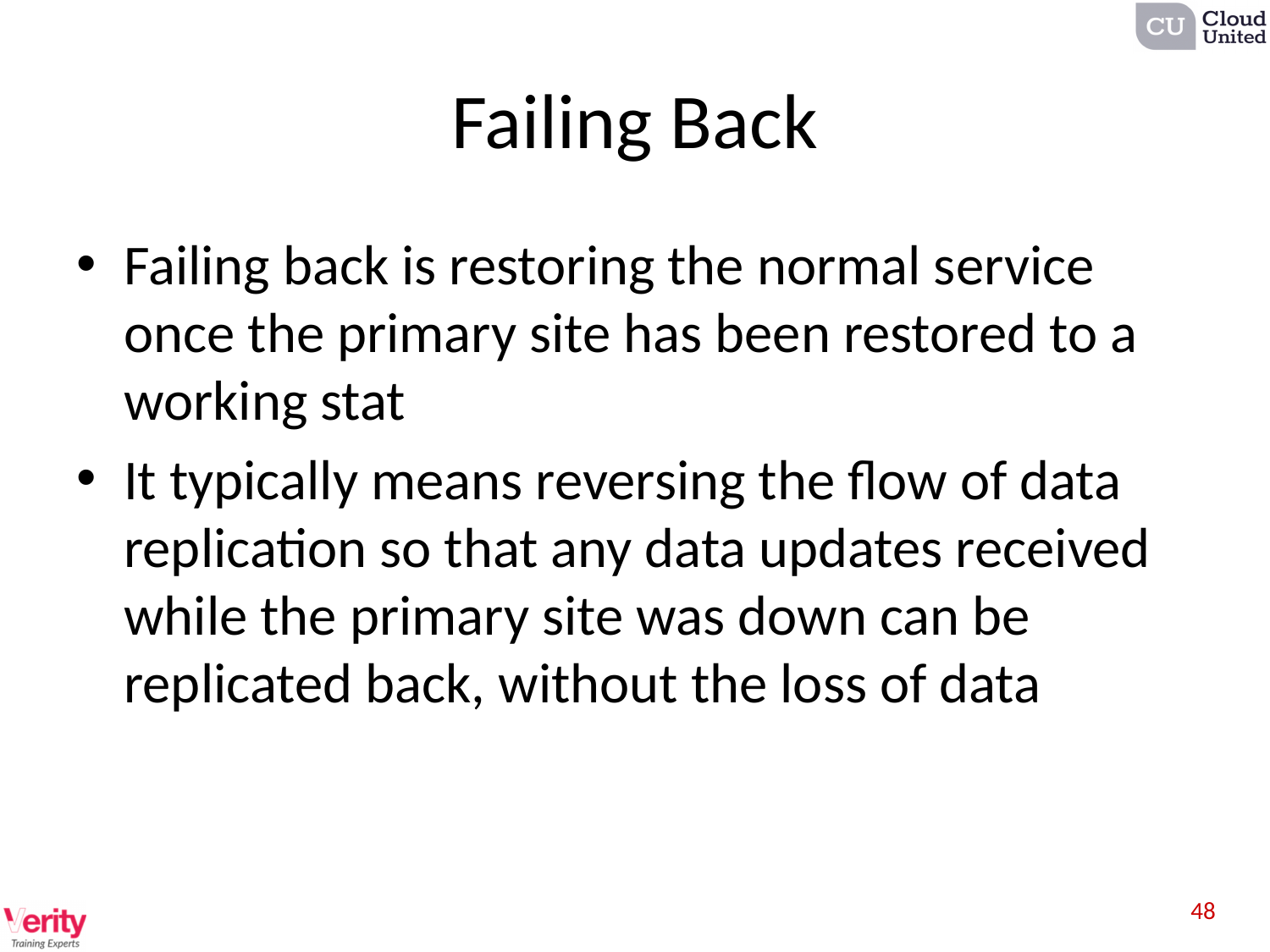

# Failing Back
Failing back is restoring the normal service once the primary site has been restored to a working stat
It typically means reversing the flow of data replication so that any data updates received while the primary site was down can be replicated back, without the loss of data